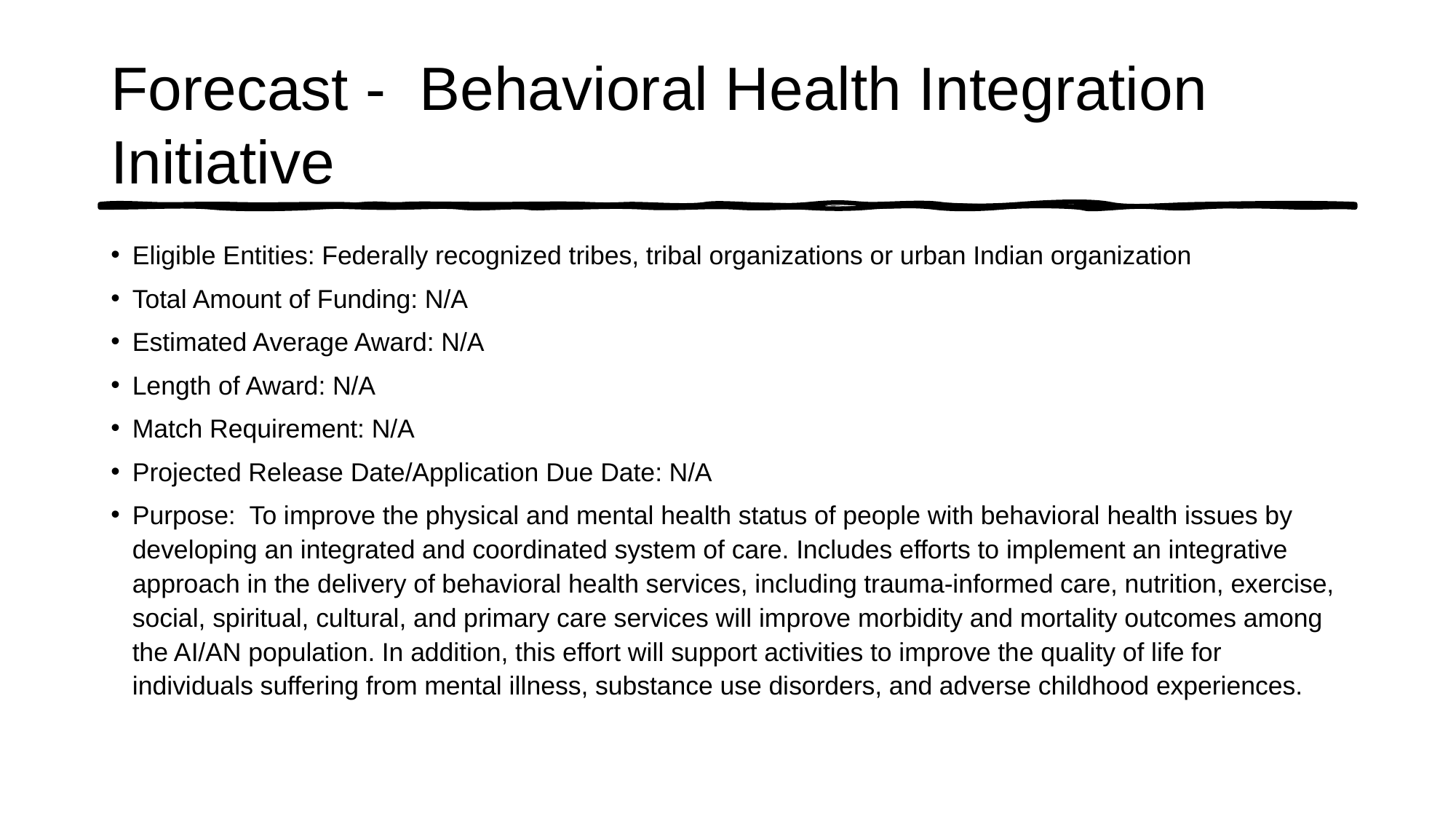

# Forecast -  Behavioral Health Integration Initiative
Eligible Entities: Federally recognized tribes, tribal organizations or urban Indian organization
Total Amount of Funding: N/A
Estimated Average Award: N/A
Length of Award: N/A
Match Requirement: N/A
Projected Release Date/Application Due Date: N/A
Purpose:  To improve the physical and mental health status of people with behavioral health issues by developing an integrated and coordinated system of care. Includes efforts to implement an integrative approach in the delivery of behavioral health services, including trauma-informed care, nutrition, exercise, social, spiritual, cultural, and primary care services will improve morbidity and mortality outcomes among the AI/AN population. In addition, this effort will support activities to improve the quality of life for individuals suffering from mental illness, substance use disorders, and adverse childhood experiences.